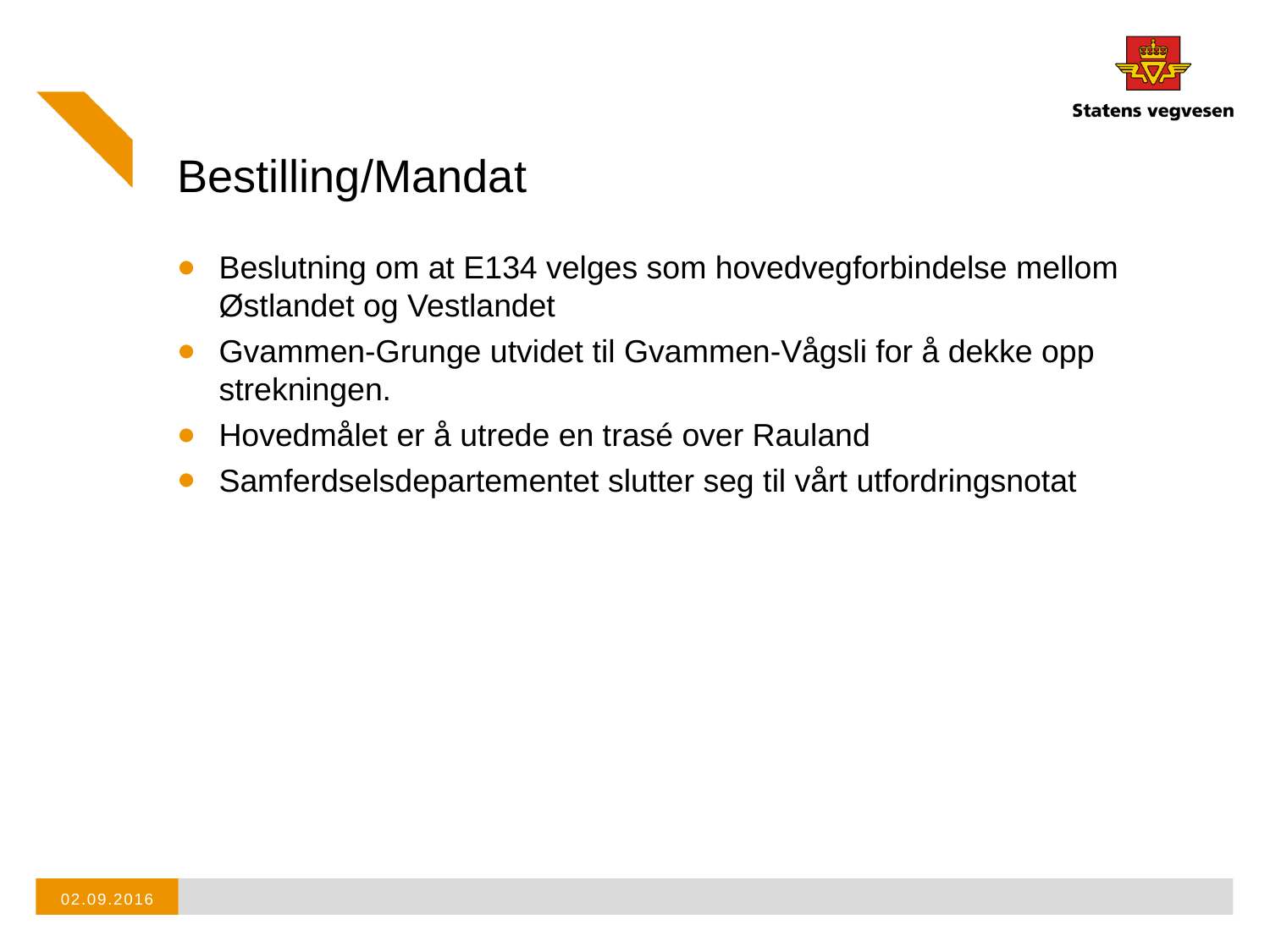

# Bestilling/Mandat
Beslutning om at E134 velges som hovedvegforbindelse mellom Østlandet og Vestlandet
Gvammen-Grunge utvidet til Gvammen-Vågsli for å dekke opp strekningen.
Hovedmålet er å utrede en trasé over Rauland
Samferdselsdepartementet slutter seg til vårt utfordringsnotat
02.09.2016